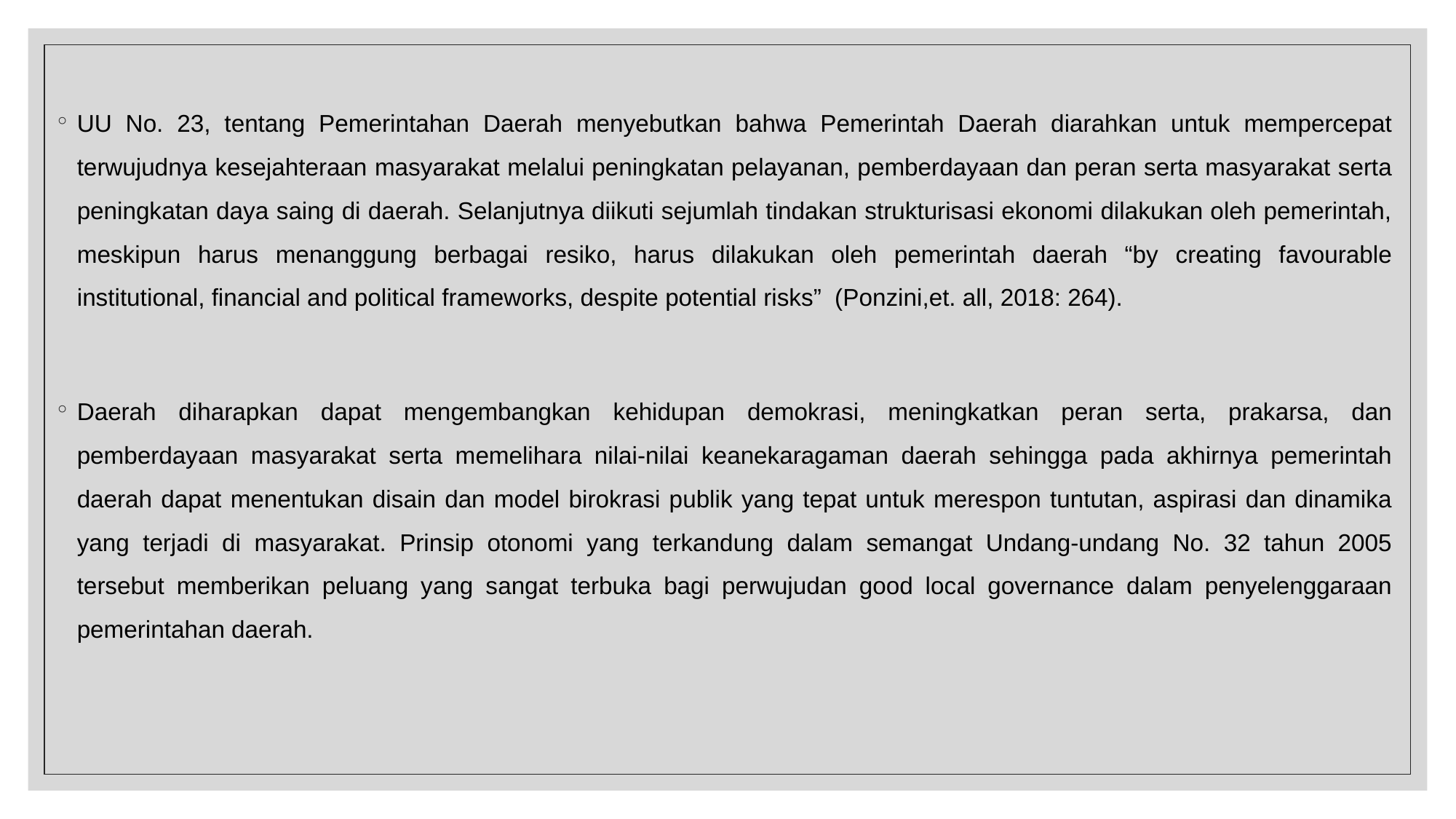

UU No. 23, tentang Pemerintahan Daerah menyebutkan bahwa Pemerintah Daerah diarahkan untuk mempercepat terwujudnya kesejahteraan masyarakat melalui peningkatan pelayanan, pemberdayaan dan peran serta masyarakat serta peningkatan daya saing di daerah. Selanjutnya diikuti sejumlah tindakan strukturisasi ekonomi dilakukan oleh pemerintah, meskipun harus menanggung berbagai resiko, harus dilakukan oleh pemerintah daerah “by creating favourable institutional, financial and political frameworks, despite potential risks”  (Ponzini,et. all, 2018: 264).

Daerah diharapkan dapat mengembangkan kehidupan demokrasi, meningkatkan peran serta, prakarsa, dan pemberdayaan masyarakat serta memelihara nilai-nilai keanekaragaman daerah sehingga pada akhirnya pemerintah daerah dapat menentukan disain dan model birokrasi publik yang tepat untuk merespon tuntutan, aspirasi dan dinamika yang terjadi di masyarakat. Prinsip otonomi yang terkandung dalam semangat Undang-undang No. 32 tahun 2005 tersebut memberikan peluang yang sangat terbuka bagi perwujudan good local governance dalam penyelenggaraan pemerintahan daerah.